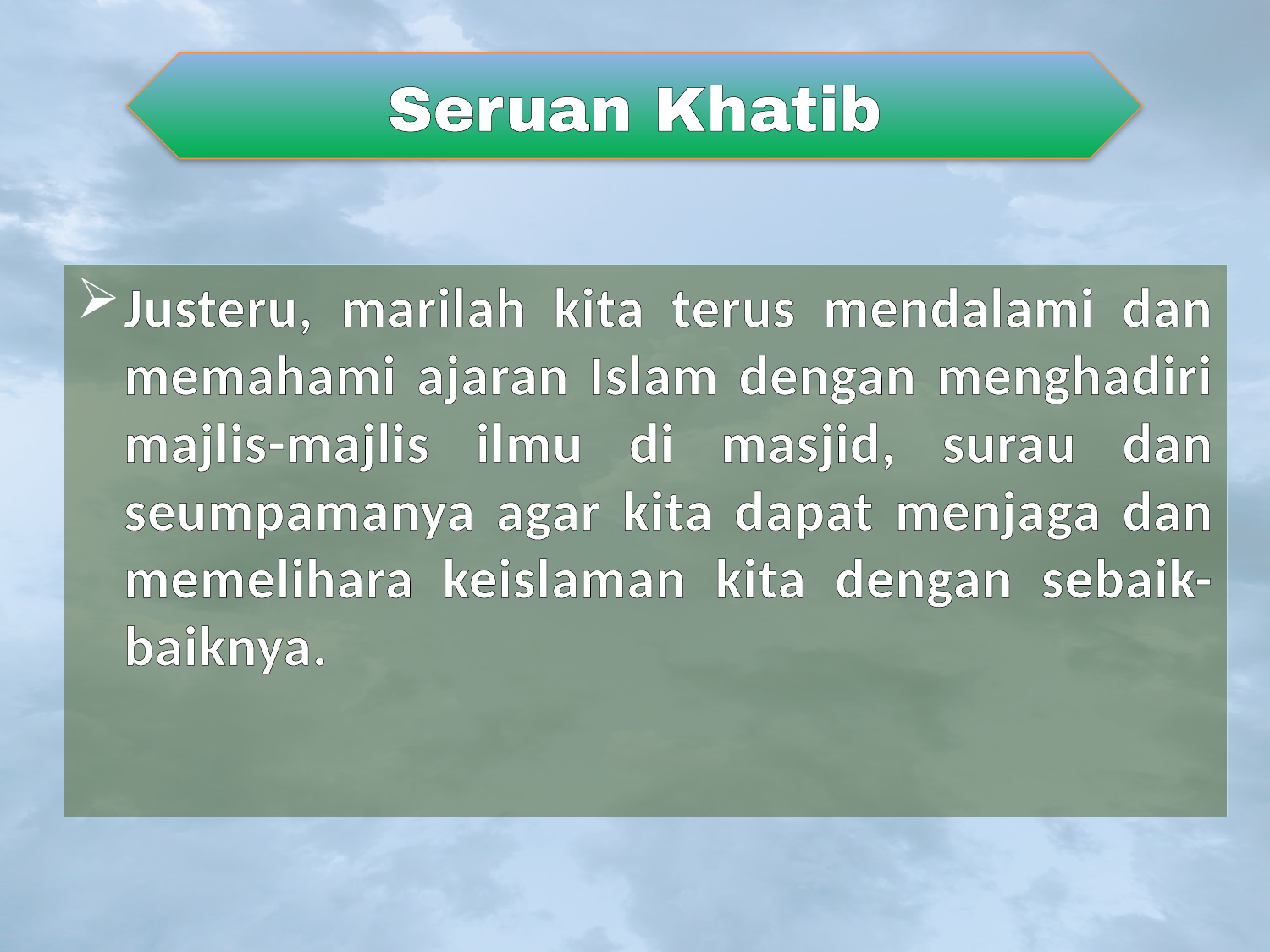

Seruan Khatib
Justeru, marilah kita terus mendalami dan memahami ajaran Islam dengan menghadiri majlis-majlis ilmu di masjid, surau dan seumpamanya agar kita dapat menjaga dan memelihara keislaman kita dengan sebaik-baiknya.